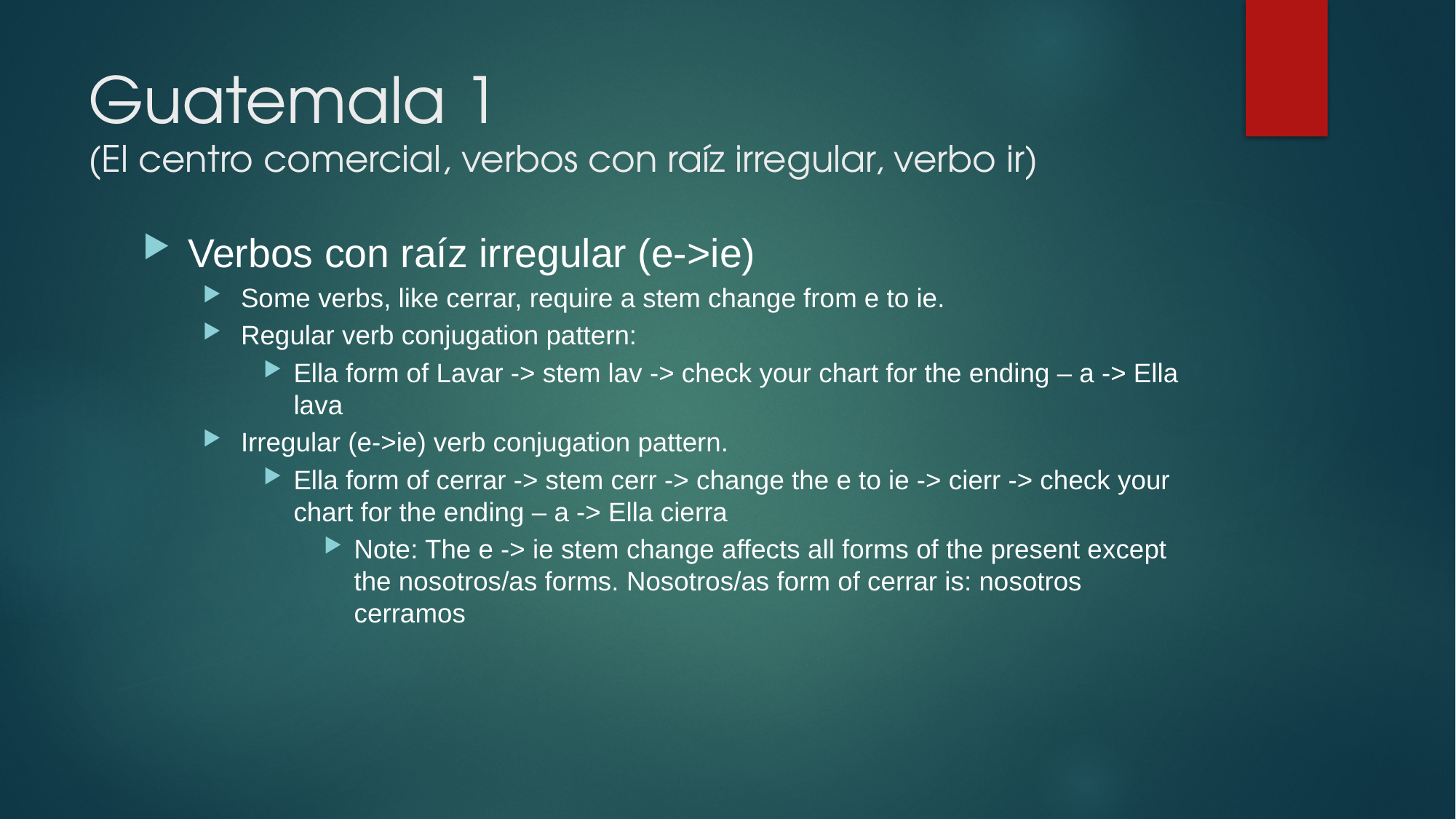

# Guatemala 1 (El centro comercial, verbos con raíz irregular, verbo ir)
Verbos con raíz irregular (e->ie)
Some verbs, like cerrar, require a stem change from e to ie.
Regular verb conjugation pattern:
Ella form of Lavar -> stem lav -> check your chart for the ending – a -> Ella lava
Irregular (e->ie) verb conjugation pattern.
Ella form of cerrar -> stem cerr -> change the e to ie -> cierr -> check your chart for the ending – a -> Ella cierra
Note: The e -> ie stem change affects all forms of the present except the nosotros/as forms. Nosotros/as form of cerrar is: nosotros cerramos